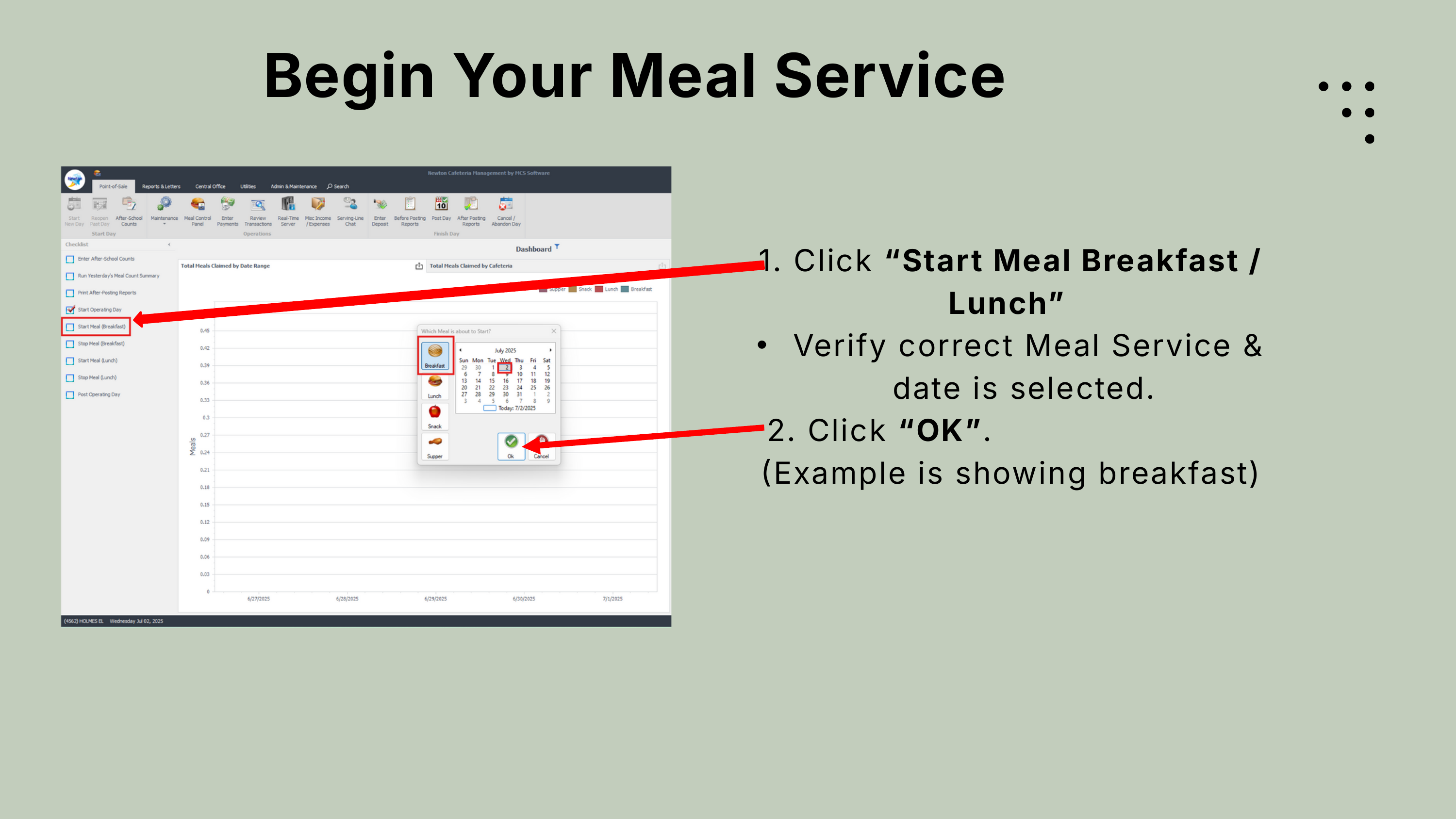

Begin Your Meal Service

1. Click “Start Meal Breakfast / Lunch”
Verify correct Meal Service & date is selected.
  2. Click “OK”.
(Example is showing breakfast)